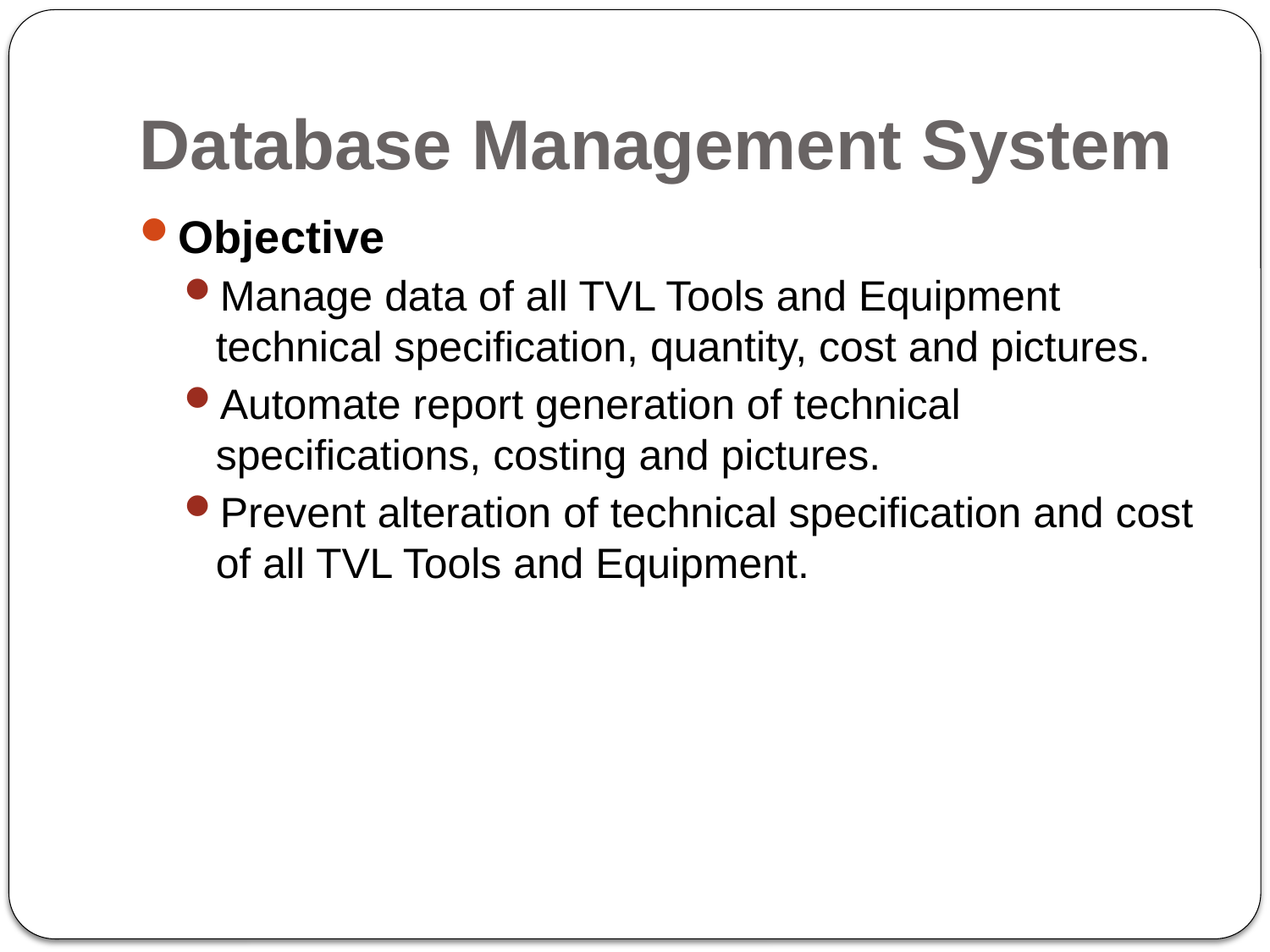

# Database Management System
Objective
Manage data of all TVL Tools and Equipment technical specification, quantity, cost and pictures.
Automate report generation of technical specifications, costing and pictures.
Prevent alteration of technical specification and cost of all TVL Tools and Equipment.